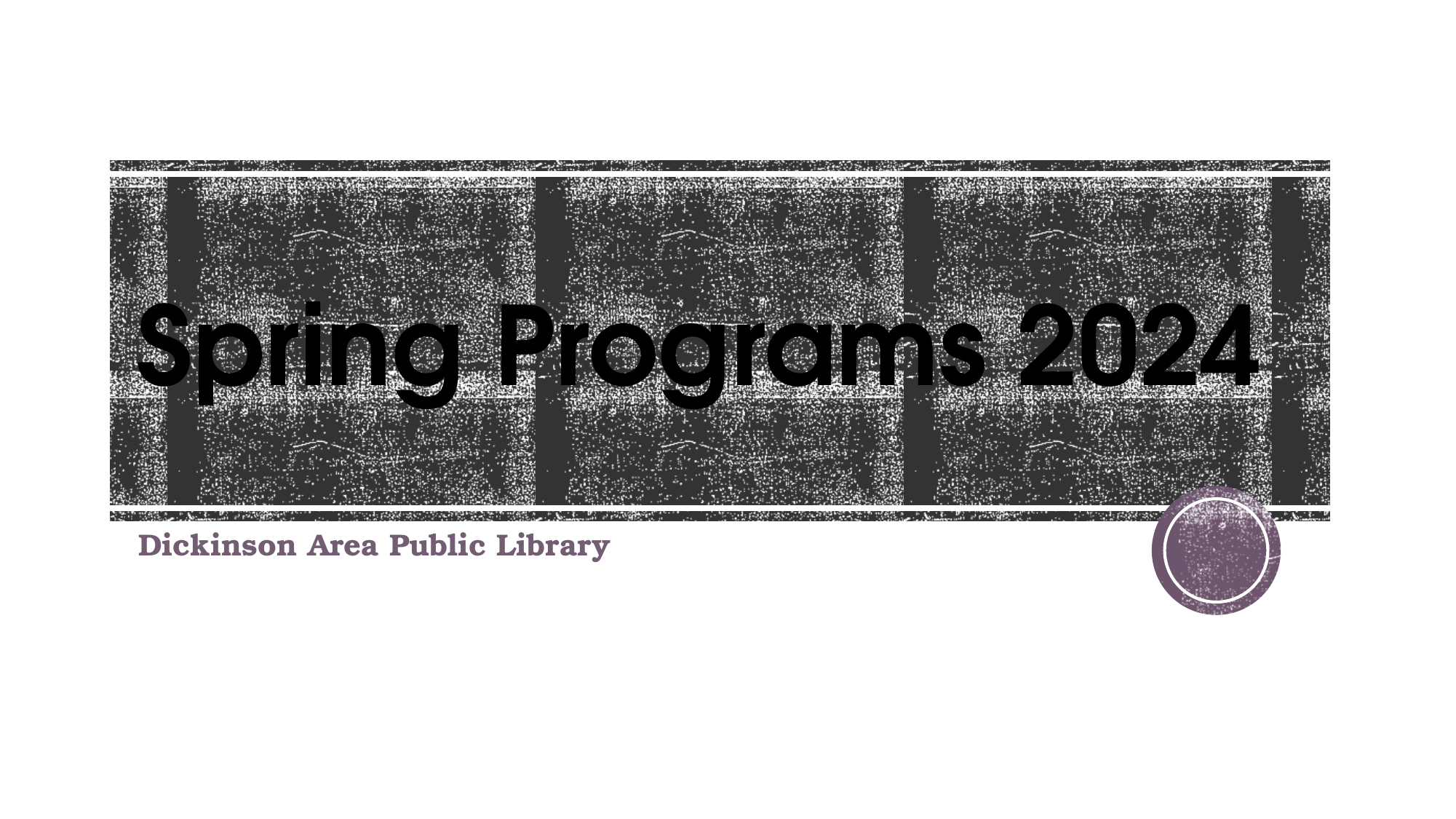

# Spring Programs 2024
Dickinson Area Public Library